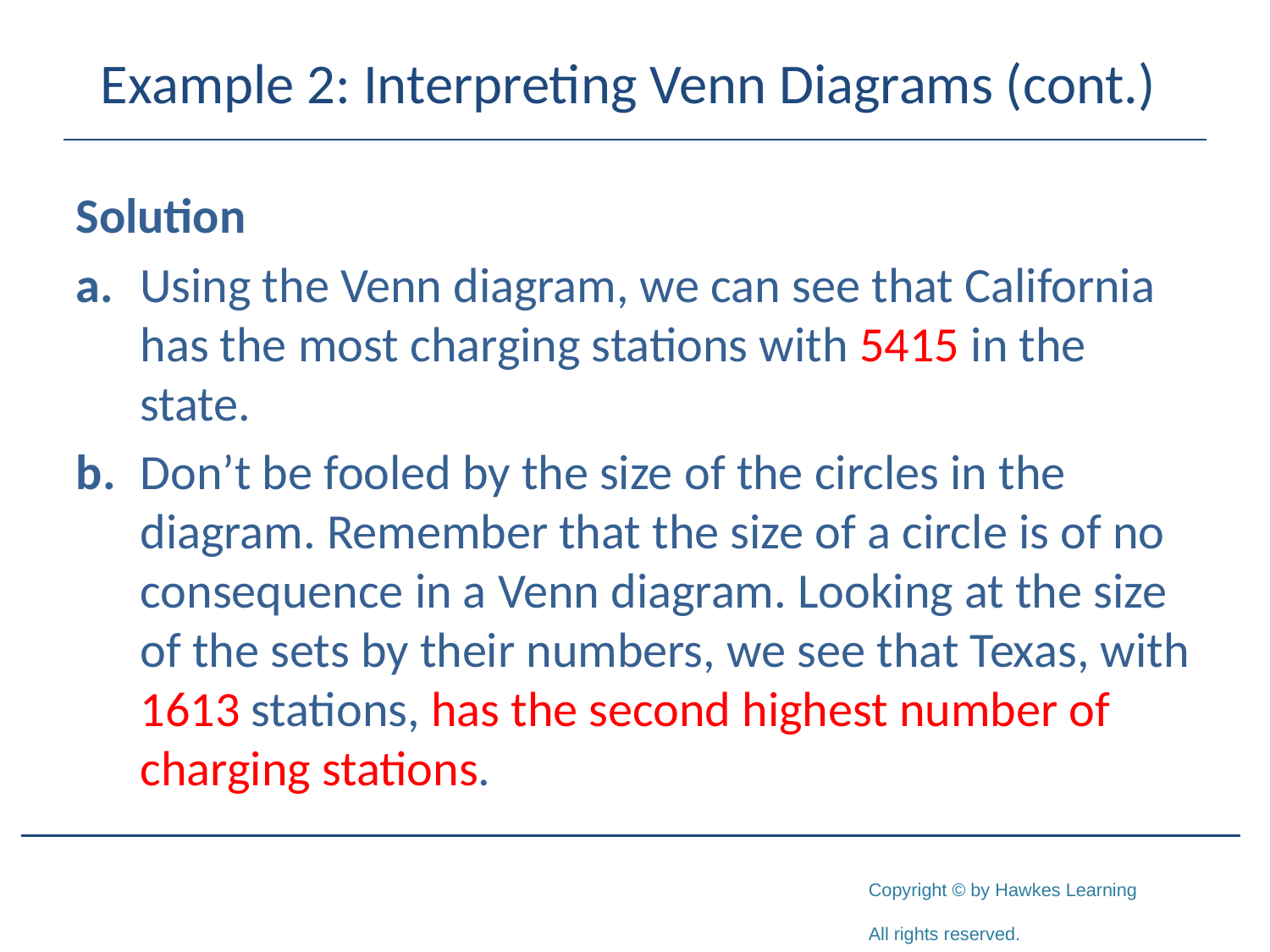

# Example 2: Interpreting Venn Diagrams (cont.)
Solution
a.	Using the Venn diagram, we can see that California has the most charging stations with 5415 in the state.
b.	Don’t be fooled by the size of the circles in the diagram. Remember that the size of a circle is of no consequence in a Venn diagram. Looking at the size of the sets by their numbers, we see that Texas, with 1613 stations, has the second highest number of charging stations.